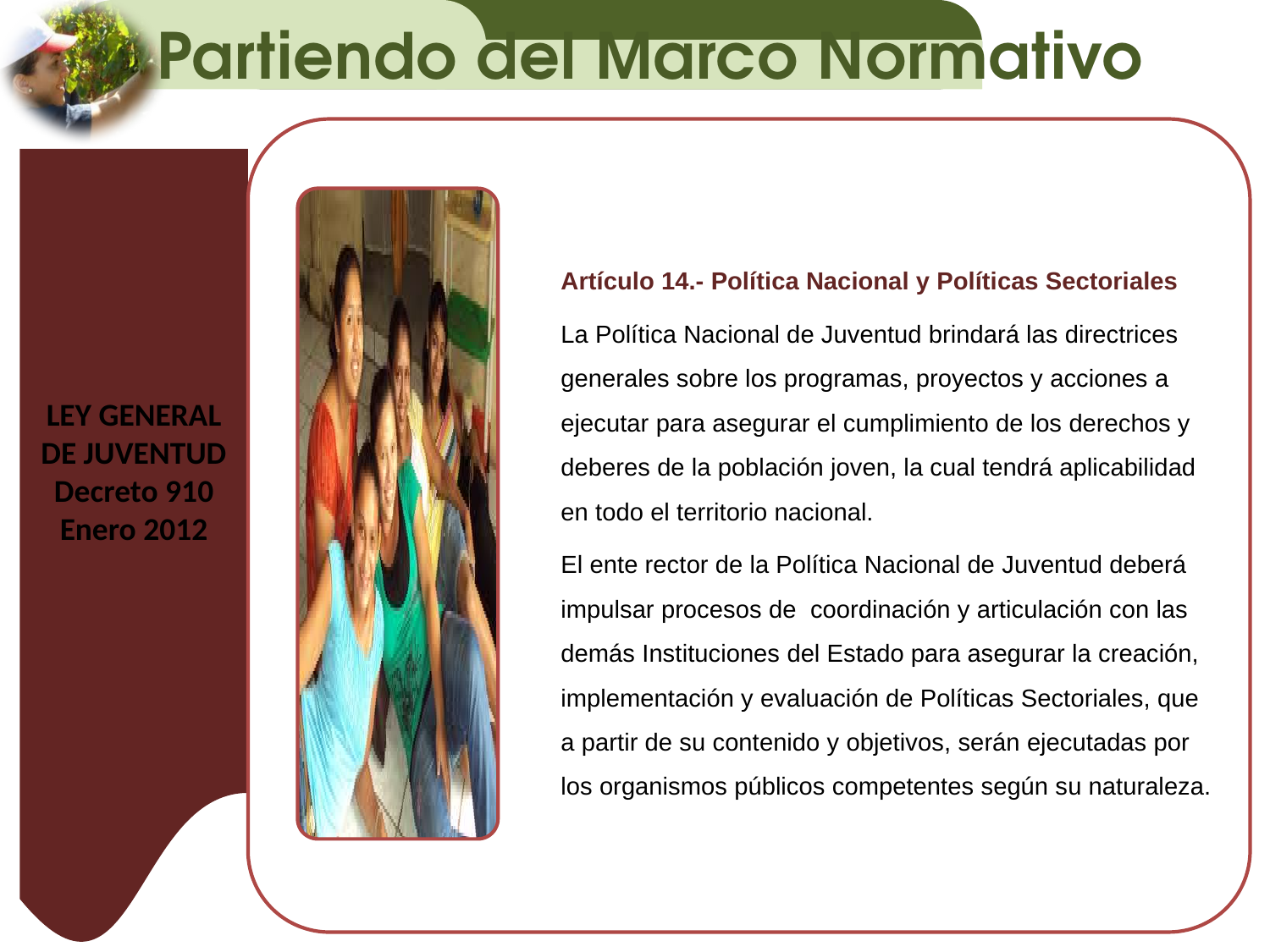

Partiendo del Marco Normativo
Artículo 14.- Política Nacional y Políticas Sectoriales
La Política Nacional de Juventud brindará las directrices generales sobre los programas, proyectos y acciones a ejecutar para asegurar el cumplimiento de los derechos y deberes de la población joven, la cual tendrá aplicabilidad en todo el territorio nacional.
El ente rector de la Política Nacional de Juventud deberá impulsar procesos de  coordinación y articulación con las demás Instituciones del Estado para asegurar la creación, implementación y evaluación de Políticas Sectoriales, que a partir de su contenido y objetivos, serán ejecutadas por los organismos públicos competentes según su naturaleza.
LEY GENERAL DE JUVENTUD
Decreto 910
Enero 2012